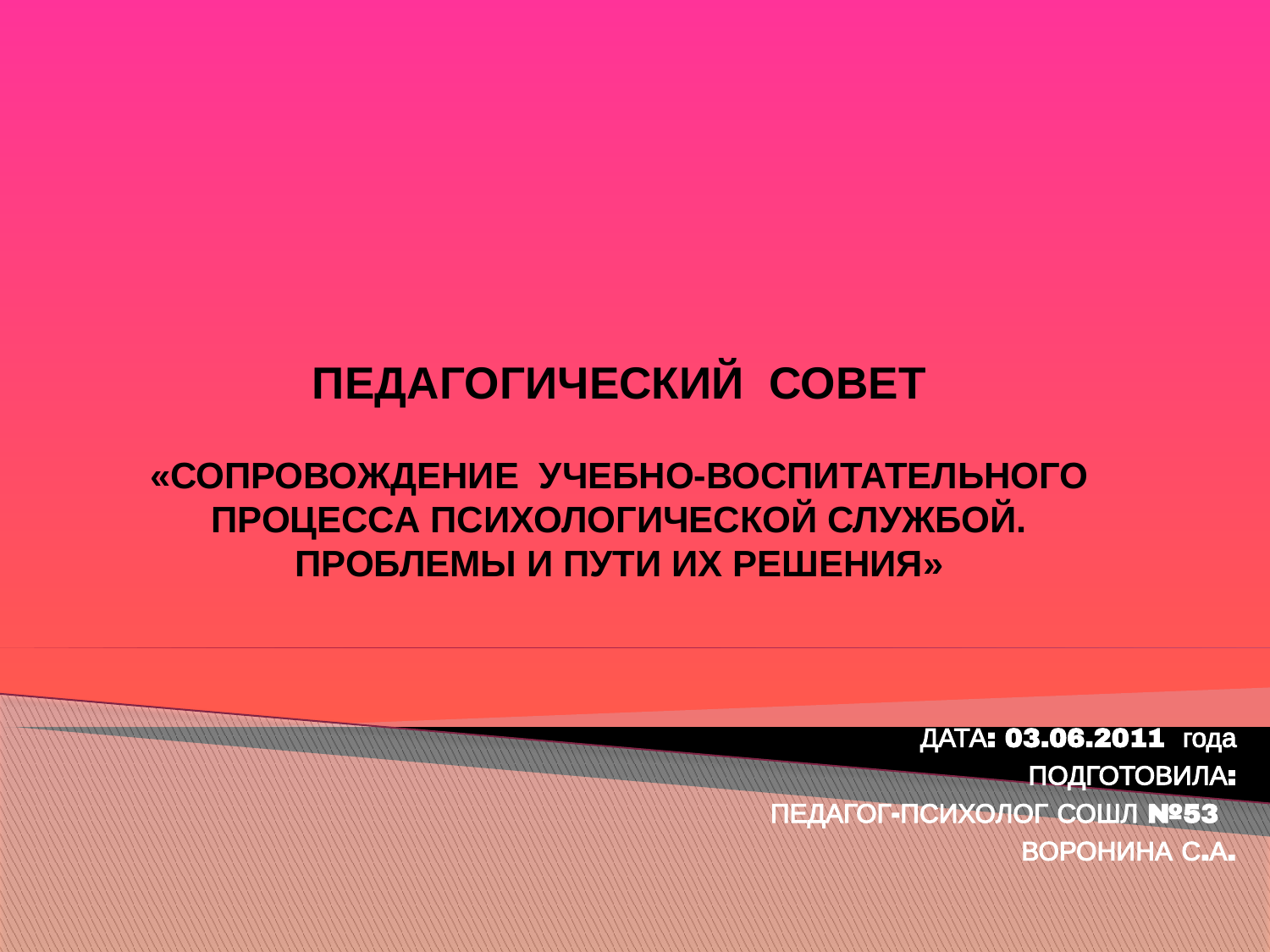

# ПЕДАГОГИЧЕСКИЙ  СОВЕТ «СОПРОВОЖДЕНИЕ  УЧЕБНО-ВОСПИТАТЕЛЬНОГО ПРОЦЕССА ПСИХОЛОГИЧЕСКОЙ СЛУЖБОЙ. ПРОБЛЕМЫ И ПУТИ ИХ РЕШЕНИЯ»
ДАТА: 03.06.2011  года
ПОДГОТОВИЛА:
 ПЕДАГОГ-ПСИХОЛОГ СОШЛ №53
ВОРОНИНА С.А.